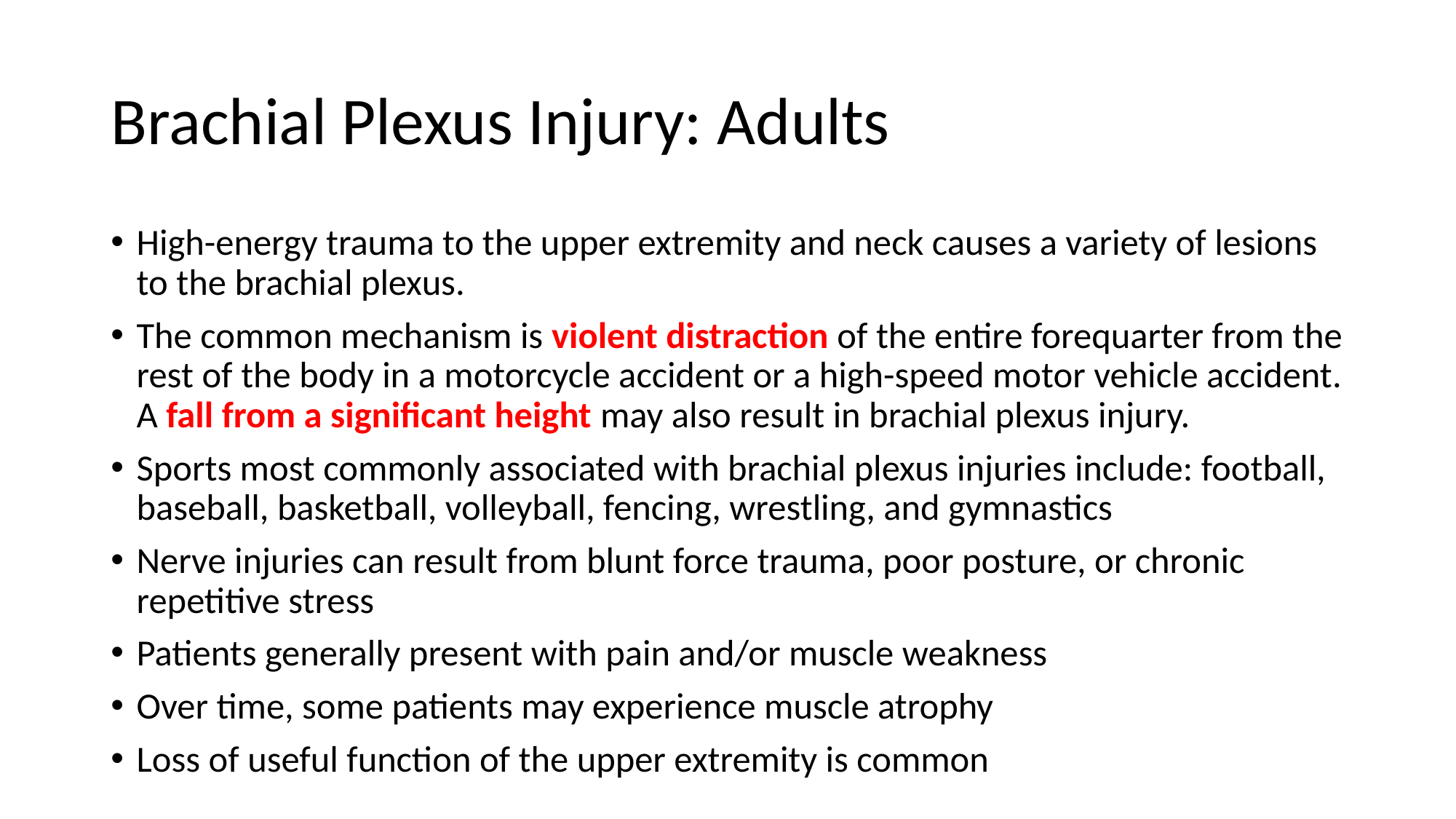

# Brachial Plexus Injury: Adults
High-energy trauma to the upper extremity and neck causes a variety of lesions to the brachial plexus.
The common mechanism is violent distraction of the entire forequarter from the rest of the body in a motorcycle accident or a high-speed motor vehicle accident. A fall from a significant height may also result in brachial plexus injury.
Sports most commonly associated with brachial plexus injuries include: football, baseball, basketball, volleyball, fencing, wrestling, and gymnastics
Nerve injuries can result from blunt force trauma, poor posture, or chronic repetitive stress
Patients generally present with pain and/or muscle weakness
Over time, some patients may experience muscle atrophy
Loss of useful function of the upper extremity is common